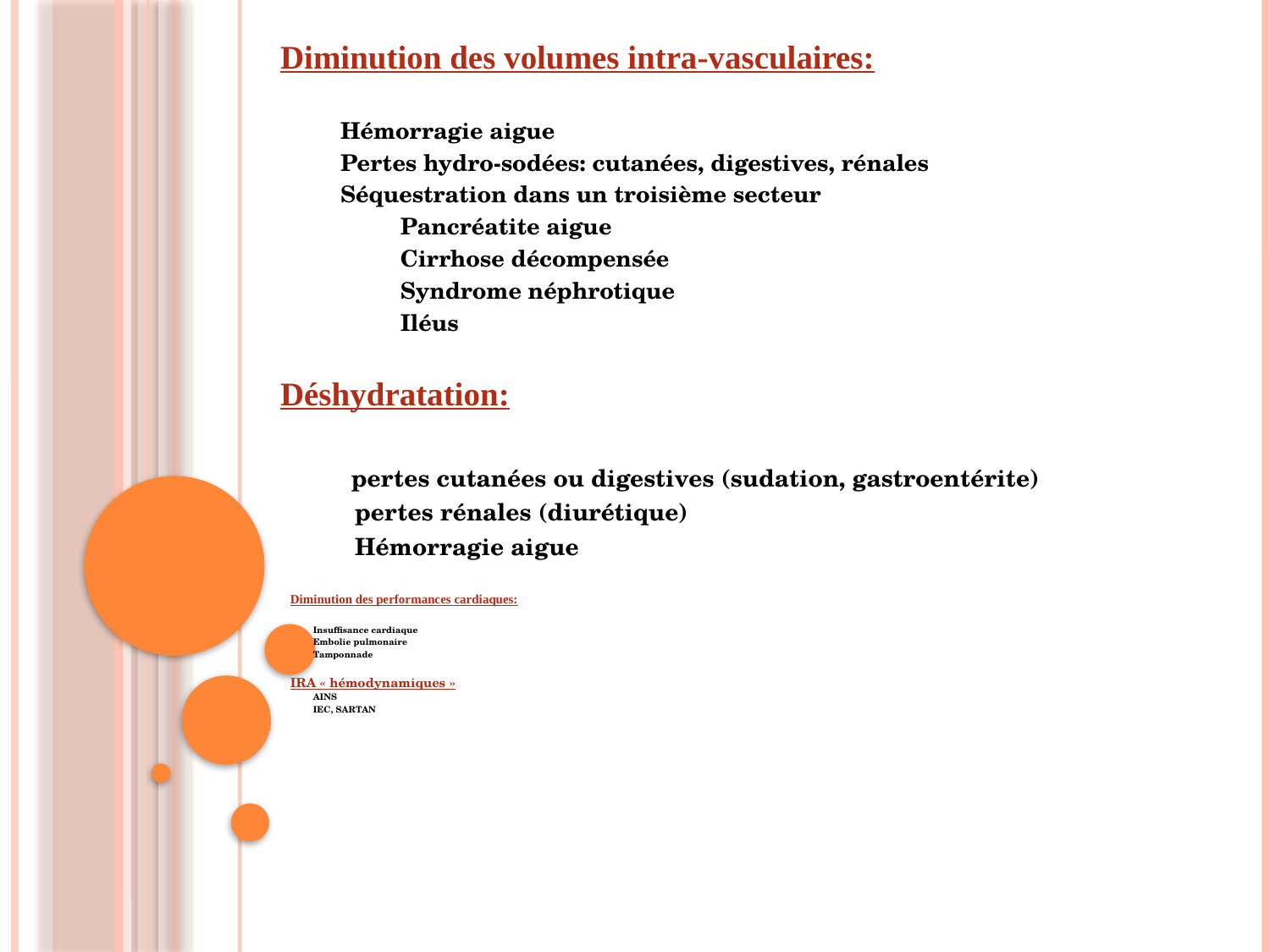

Diminution des volumes intra-vasculaires:

Hémorragie aigue
Pertes hydro-sodées: cutanées, digestives, rénales
Séquestration dans un troisième secteur
Pancréatite aigue
Cirrhose décompensée
Syndrome néphrotique
Iléus

Déshydratation:

            pertes cutanées ou digestives (sudation, gastroentérite)
           pertes rénales (diurétique)
           Hémorragie aigue

Diminution des performances cardiaques:

Insuffisance cardiaque
Embolie pulmonaire
Tamponnade

IRA « hémodynamiques »
AINS
IEC, SARTAN